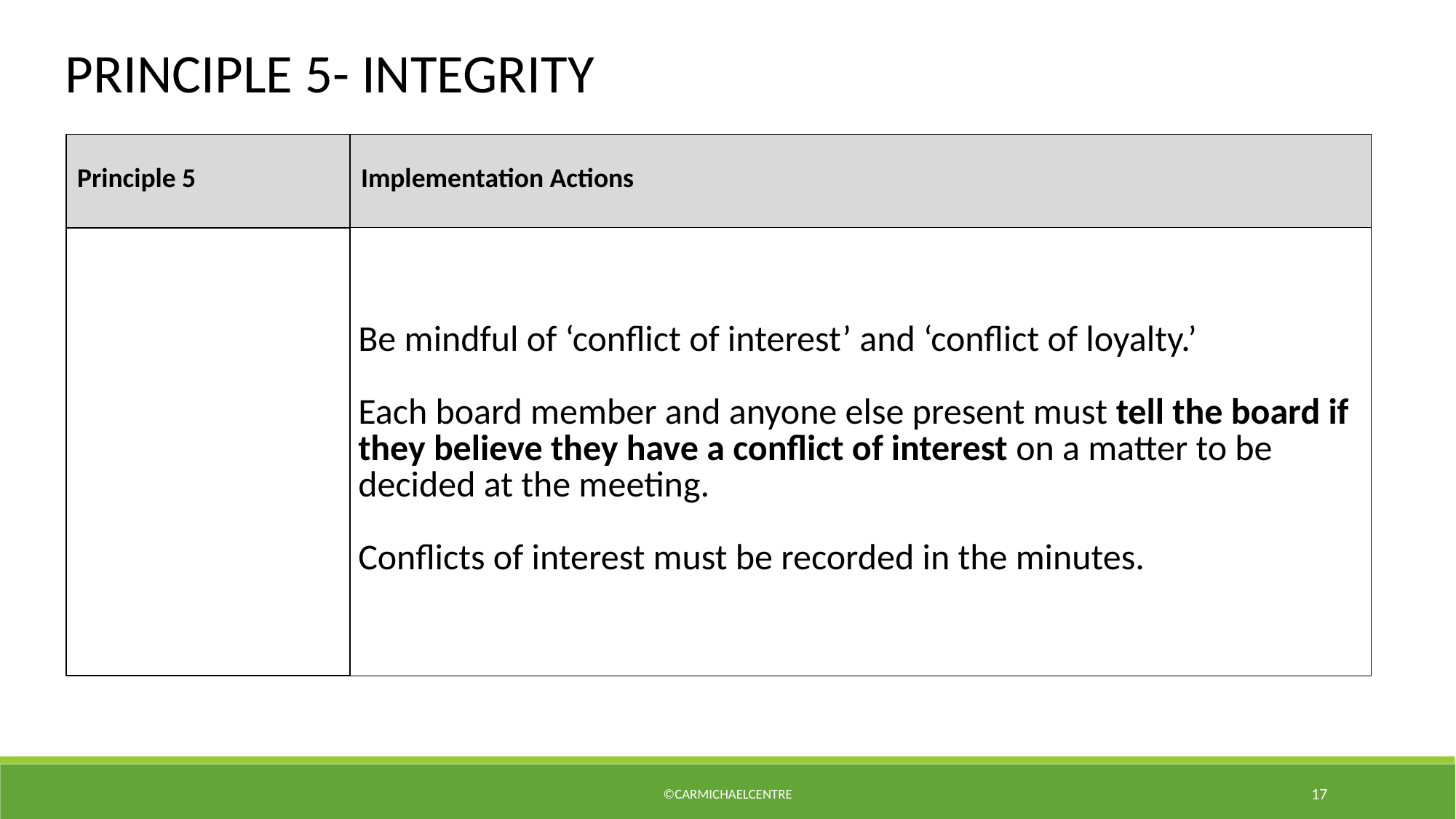

Principle 5- Integrity
| Principle 5 | Implementation Actions |
| --- | --- |
|  | Be mindful of ‘conflict of interest’ and ‘conflict of loyalty.’ Each board member and anyone else present must tell the board if they believe they have a conflict of interest on a matter to be decided at the meeting. Conflicts of interest must be recorded in the minutes. |
©CarmichaelCentre
17